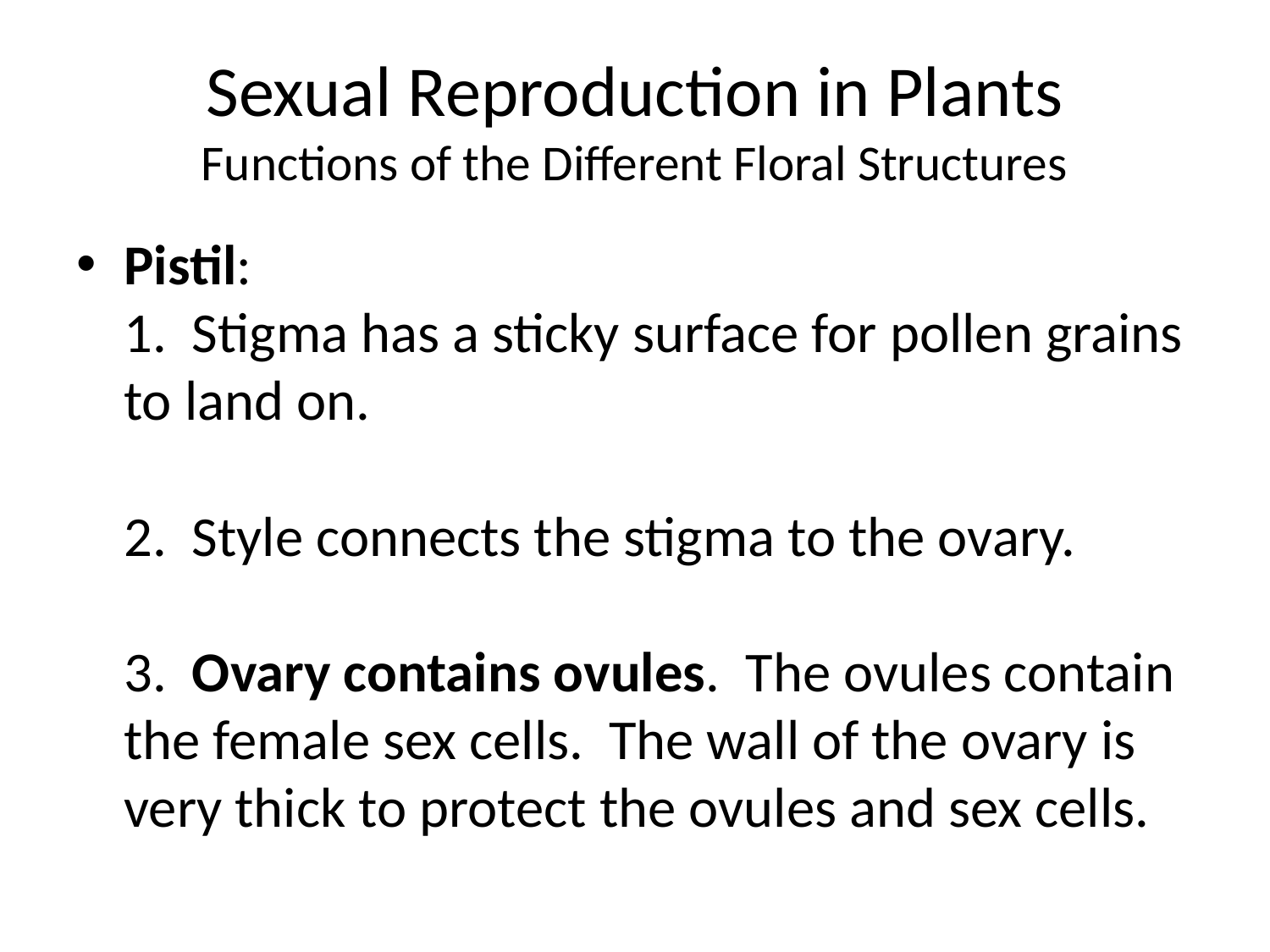

# Sexual Reproduction in Plants Functions of the Different Floral Structures
Pistil:
1.  Stigma has a sticky surface for pollen grains to land on.
2.  Style connects the stigma to the ovary.
3.  Ovary contains ovules.  The ovules contain the female sex cells.  The wall of the ovary is very thick to protect the ovules and sex cells.